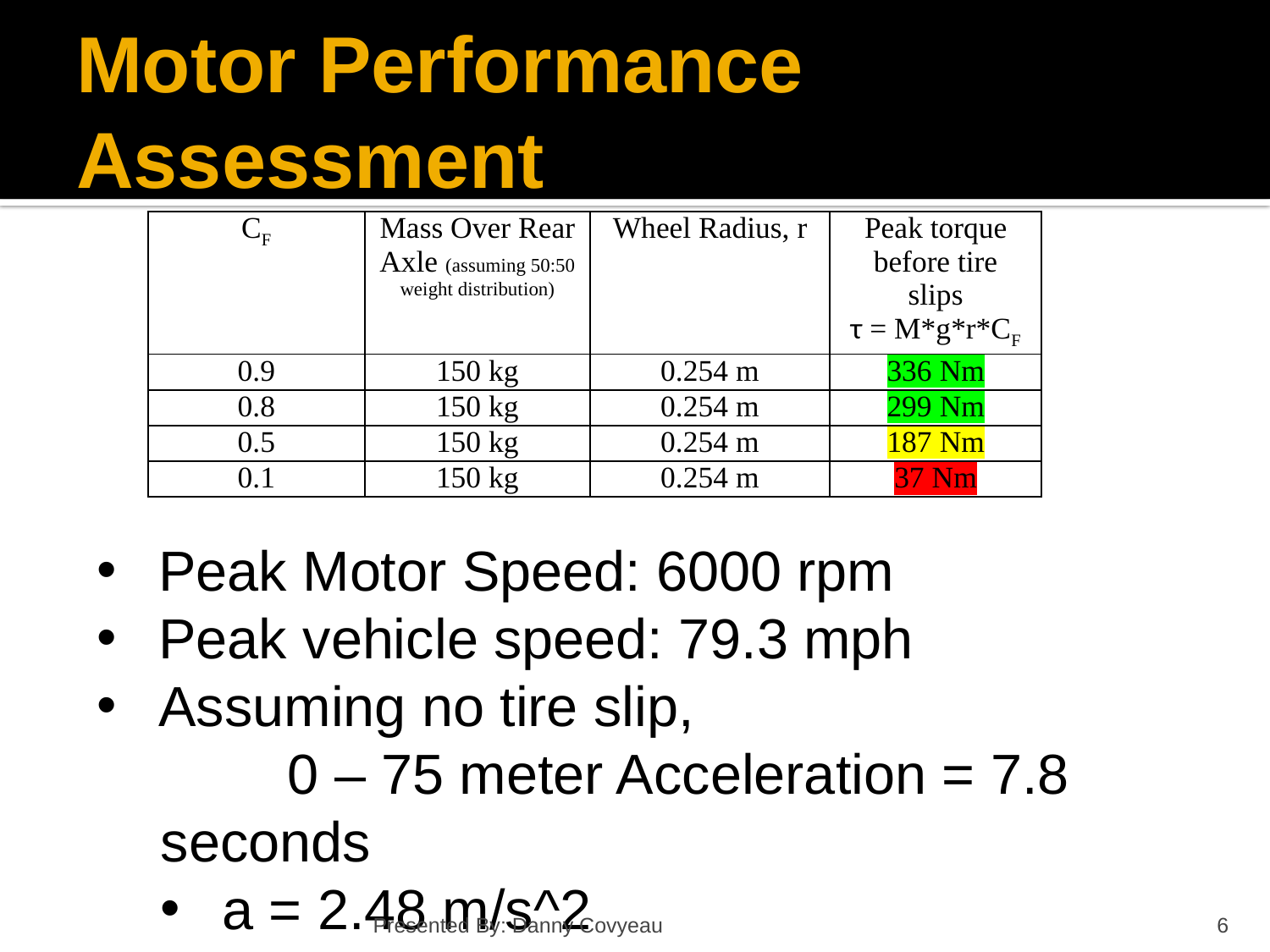

# Motor Performance Assessment
| CF | Mass Over Rear Axle (assuming 50:50 weight distribution) | Wheel Radius, r | Peak torque before tire slips τ = M\*g\*r\*CF |
| --- | --- | --- | --- |
| 0.9 | 150 kg | 0.254 m | 336 Nm |
| 0.8 | 150 kg | 0.254 m | 299 Nm |
| 0.5 | 150 kg | 0.254 m | 187 Nm |
| 0.1 | 150 kg | 0.254 m | 37 Nm |
  Peak Motor Speed: 6000 rpm
  Peak vehicle speed: 79.3 mph
  Assuming no tire slip,
	0 – 75 meter Acceleration = 7.8 seconds
  a = 2.48 m/s^2
Presented By: Danny Covyeau
6